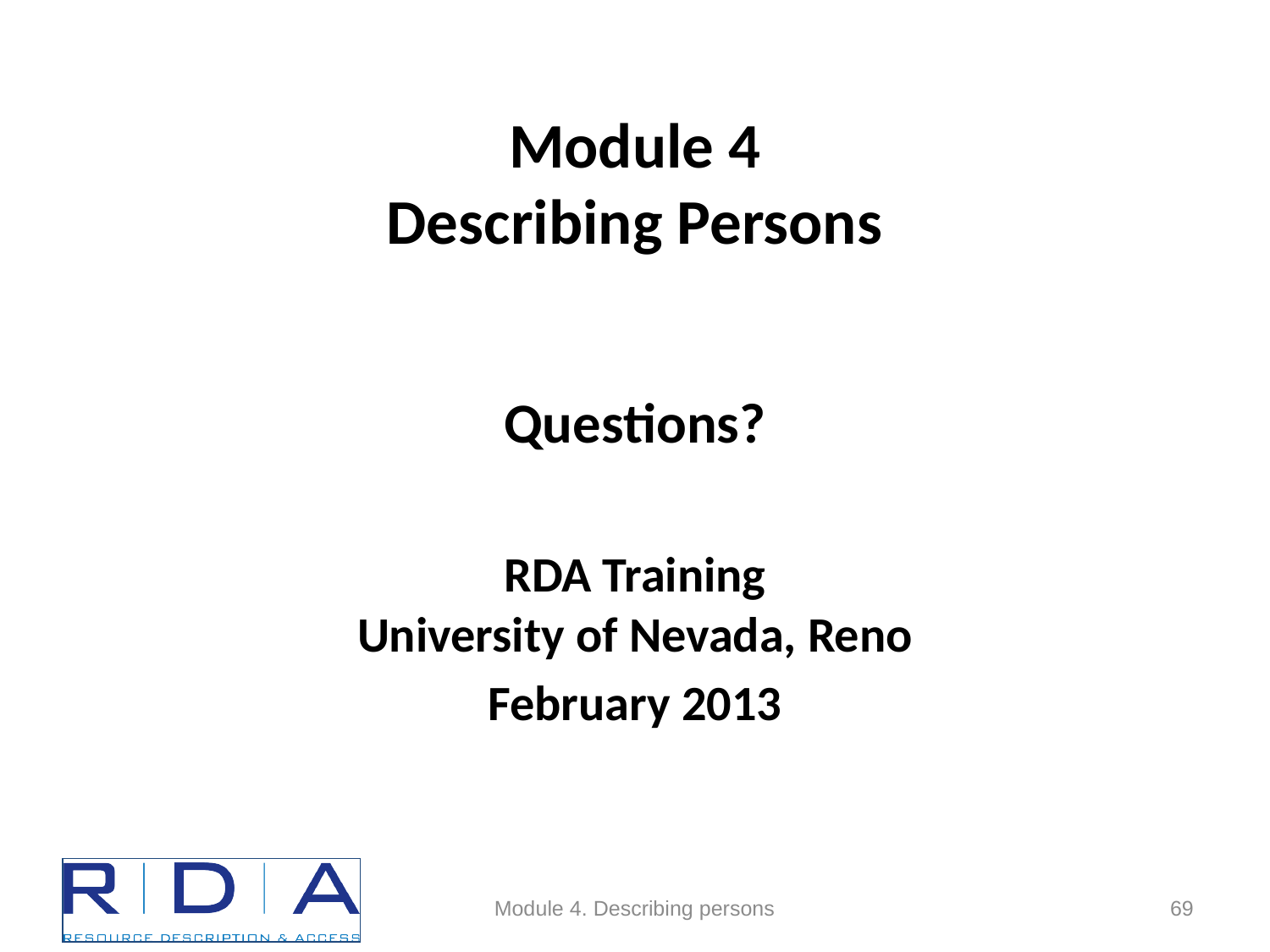

# Module 4 Describing Persons

Questions?

RDA Training
University of Nevada, Reno
February 2013
Module 4. Describing persons
69